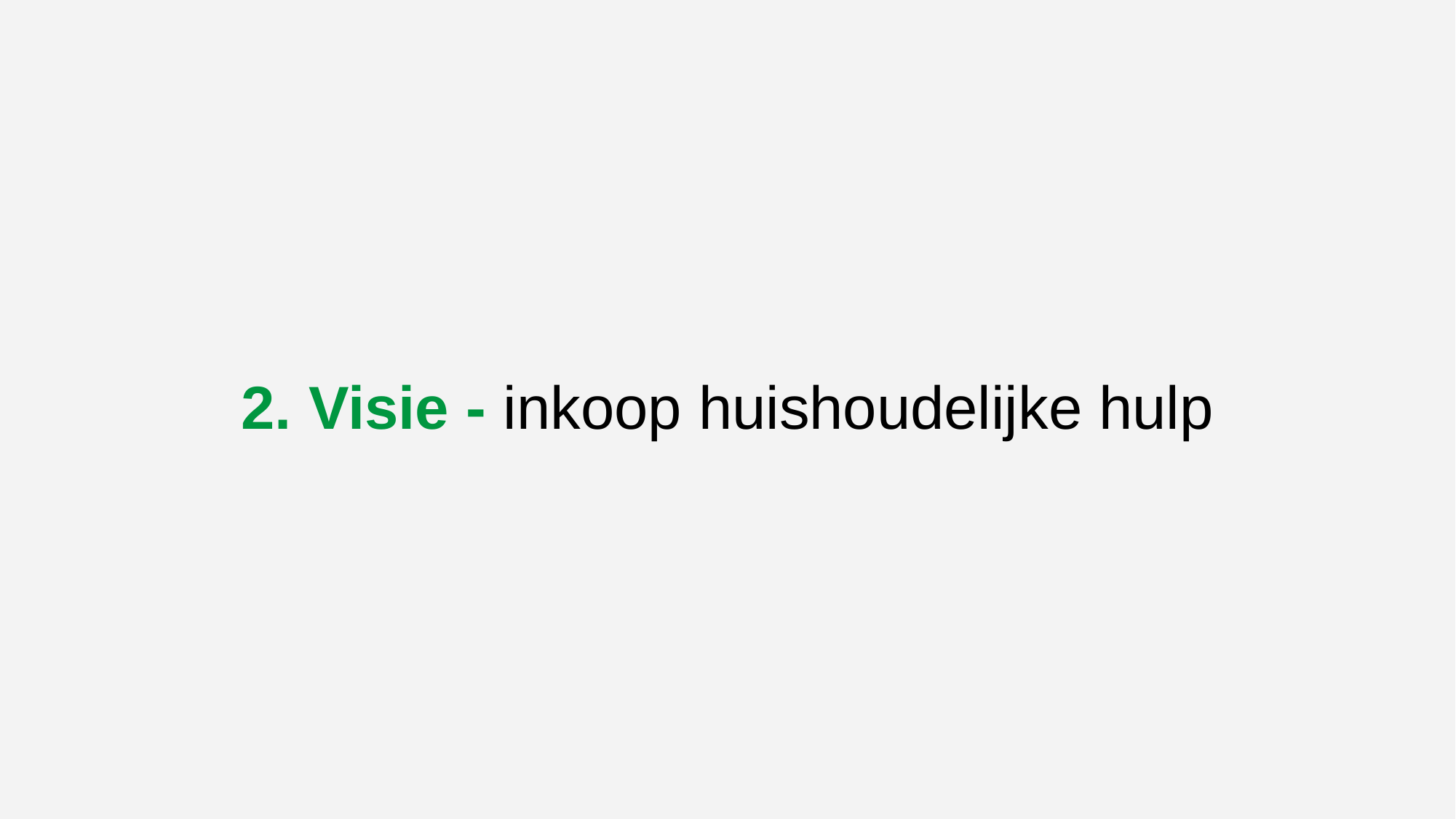

# 2. Visie - inkoop huishoudelijke hulp